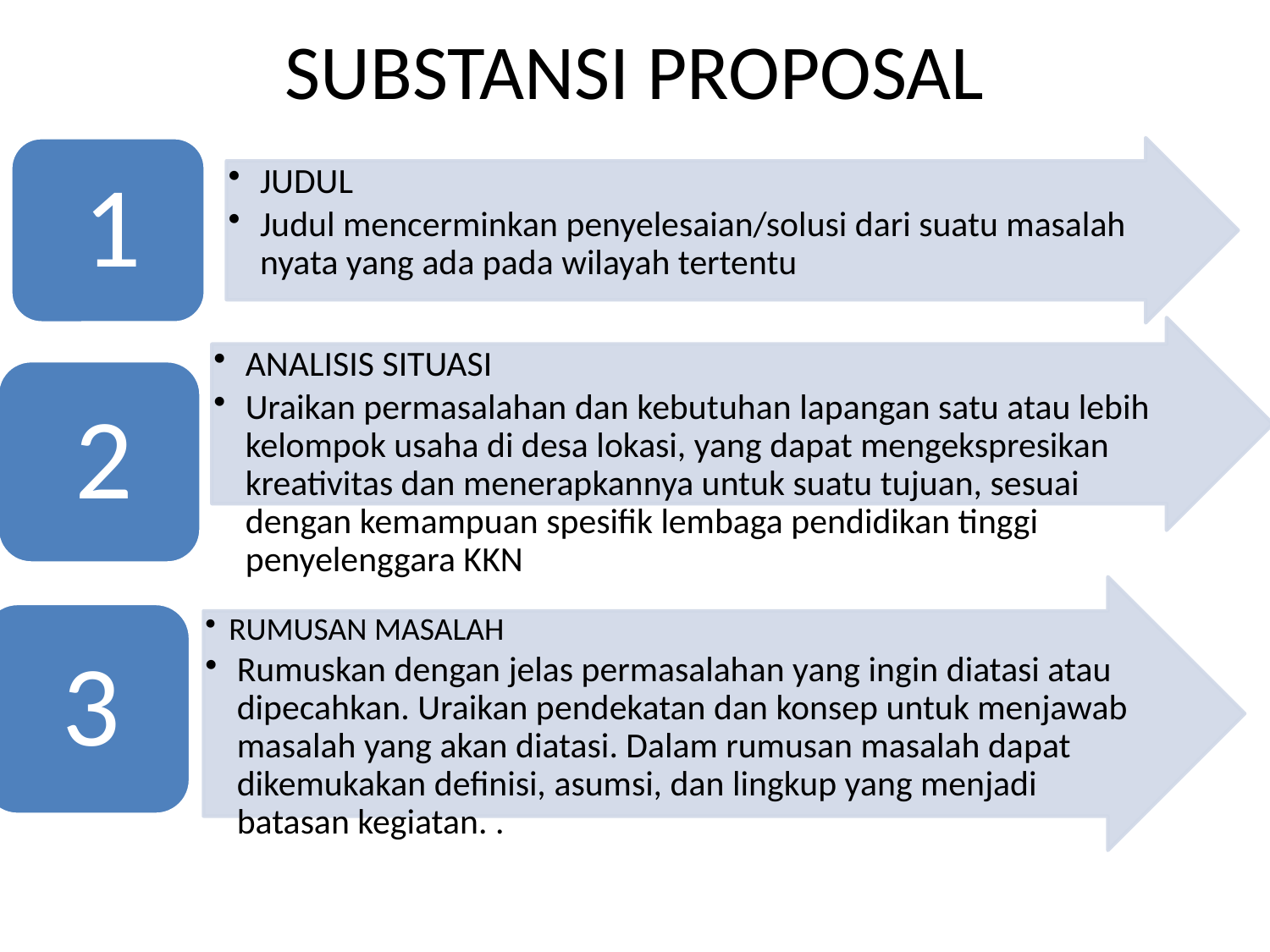

# SUBSTANSI PROPOSAL
JUDUL
Judul mencerminkan penyelesaian/solusi dari suatu masalah nyata yang ada pada wilayah tertentu
1
ANALISIS SITUASI
Uraikan permasalahan dan kebutuhan lapangan satu atau lebih kelompok usaha di desa lokasi, yang dapat mengekspresikan kreativitas dan menerapkannya untuk suatu tujuan, sesuai dengan kemampuan spesifik lembaga pendidikan tinggi penyelenggara KKN

2
RUMUSAN MASALAH
Rumuskan dengan jelas permasalahan yang ingin diatasi atau dipecahkan. Uraikan pendekatan dan konsep untuk menjawab masalah yang akan diatasi. Dalam rumusan masalah dapat dikemukakan definisi, asumsi, dan lingkup yang menjadi batasan kegiatan. .
3